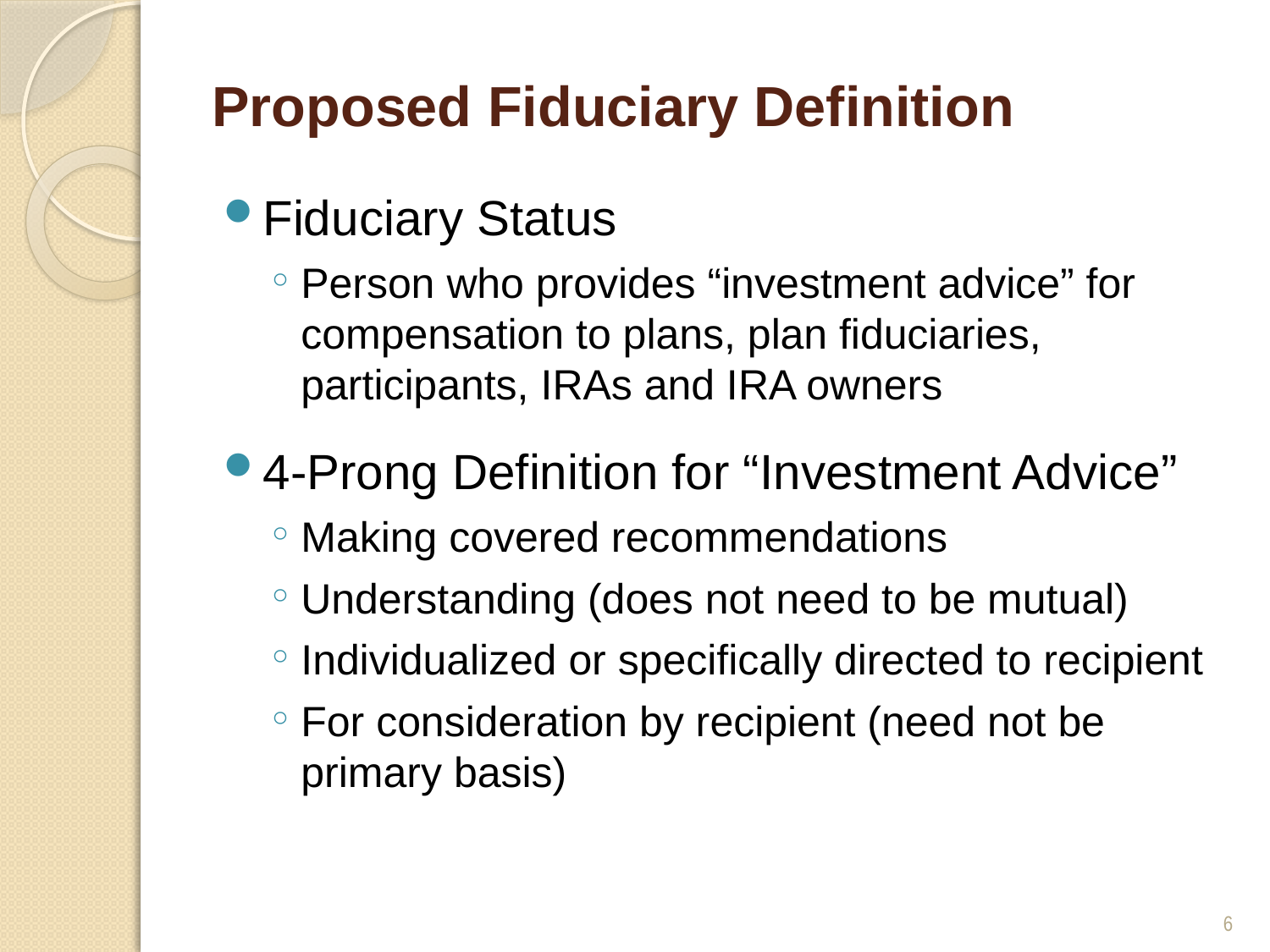

# Proposed Fiduciary Definition
Fiduciary Status
Person who provides “investment advice” for compensation to plans, plan fiduciaries, participants, IRAs and IRA owners
4-Prong Definition for “Investment Advice”
Making covered recommendations
Understanding (does not need to be mutual)
Individualized or specifically directed to recipient
For consideration by recipient (need not be primary basis)

6